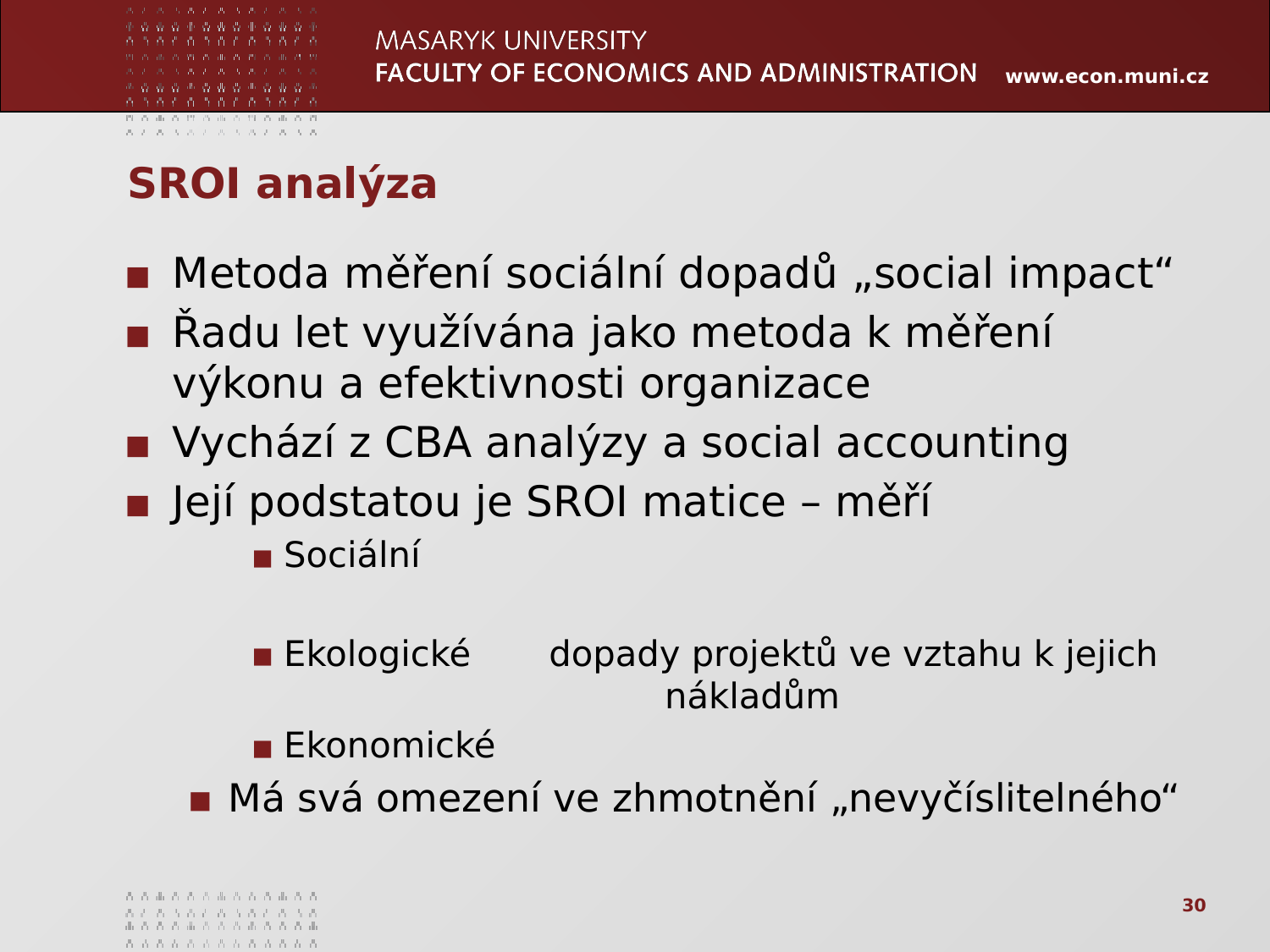

# SROI analýza
Metoda měření sociální dopadů „social impact“
Řadu let využívána jako metoda k měření výkonu a efektivnosti organizace
Vychází z CBA analýzy a social accounting
Její podstatou je SROI matice – měří
Sociální

Ekologické	 dopady projektů ve vztahu k jejich 		  		nákladům
Ekonomické
Má svá omezení ve zhmotnění „nevyčíslitelného“

30